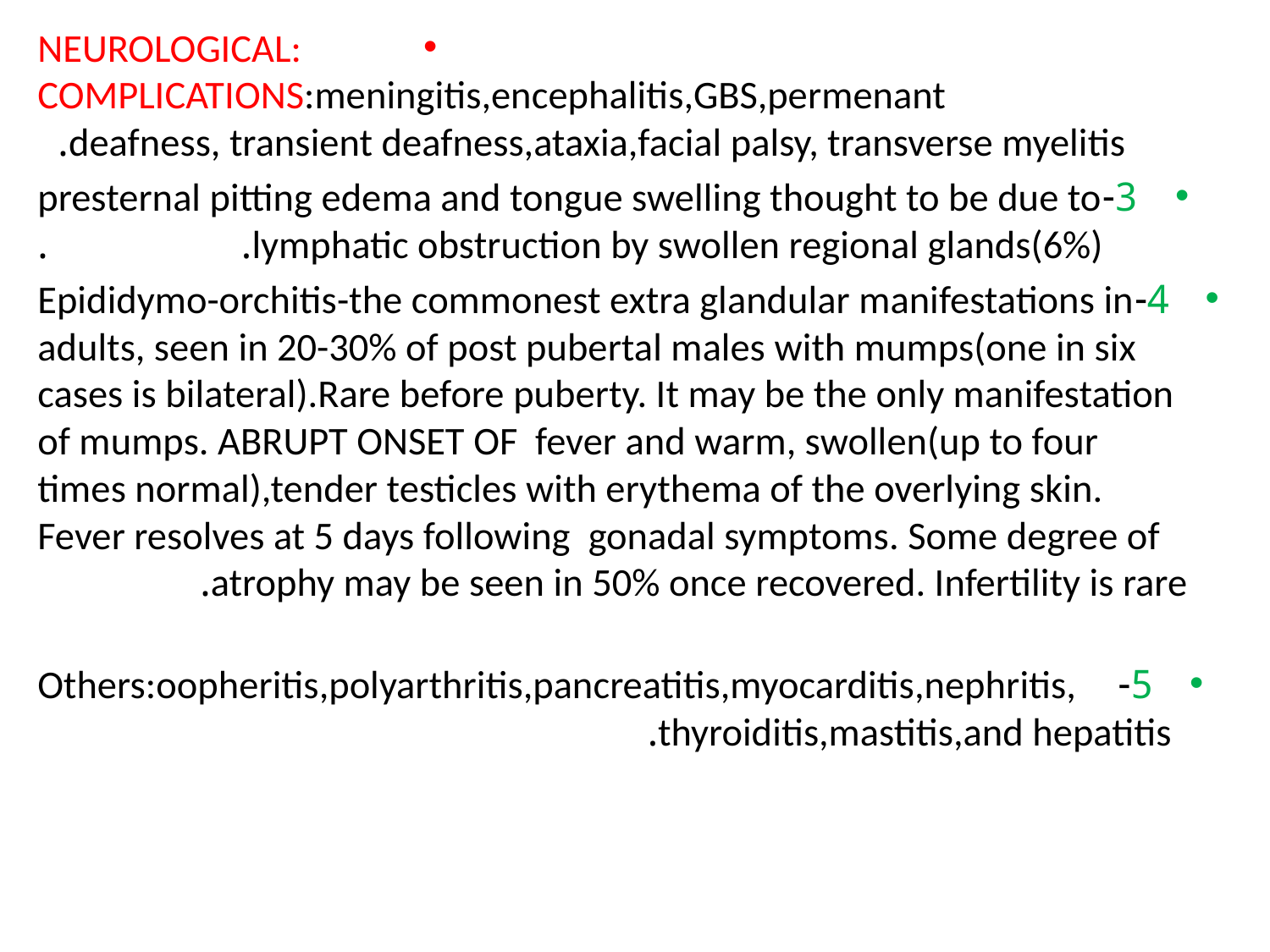

NEUROLOGICAL:    COMPLICATIONS:meningitis,encephalitis,GBS,permenant               deafness, transient deafness,ataxia,facial palsy, transverse myelitis.
3-presternal pitting edema and tongue swelling thought to be due to lymphatic obstruction by swollen regional glands(6%).                   .
4-Epididymo-orchitis-the commonest extra glandular manifestations in adults, seen in 20-30% of post pubertal males with mumps(one in six cases is bilateral).Rare before puberty. It may be the only manifestation of mumps. ABRUPT ONSET OF  fever and warm, swollen(up to four times normal),tender testicles with erythema of the overlying skin. Fever resolves at 5 days following  gonadal symptoms. Some degree of atrophy may be seen in 50% once recovered. Infertility is rare.
5-    Others:oopheritis,polyarthritis,pancreatitis,myocarditis,nephritis, thyroiditis,mastitis,and hepatitis.